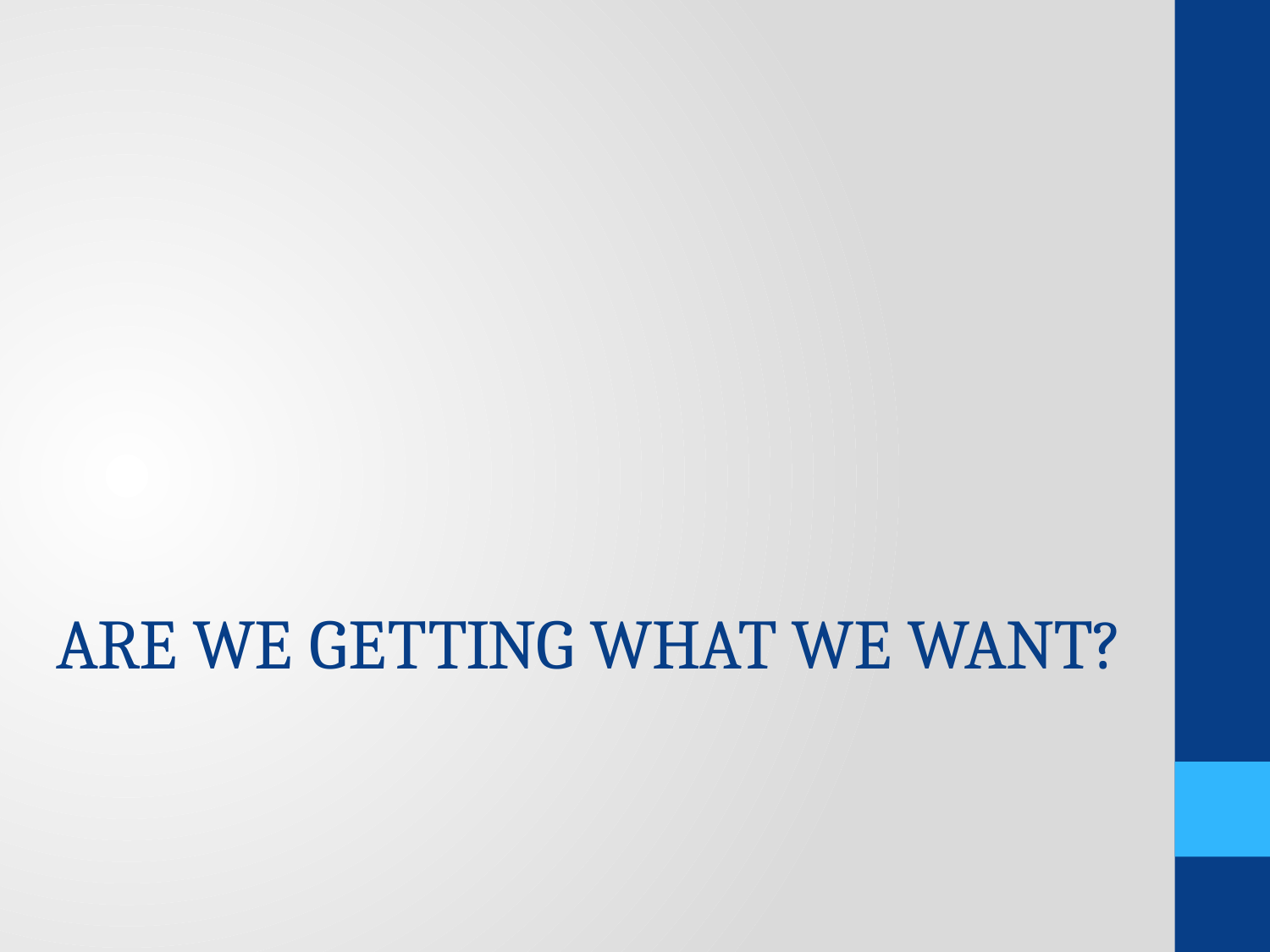

# Are we getting what we want?